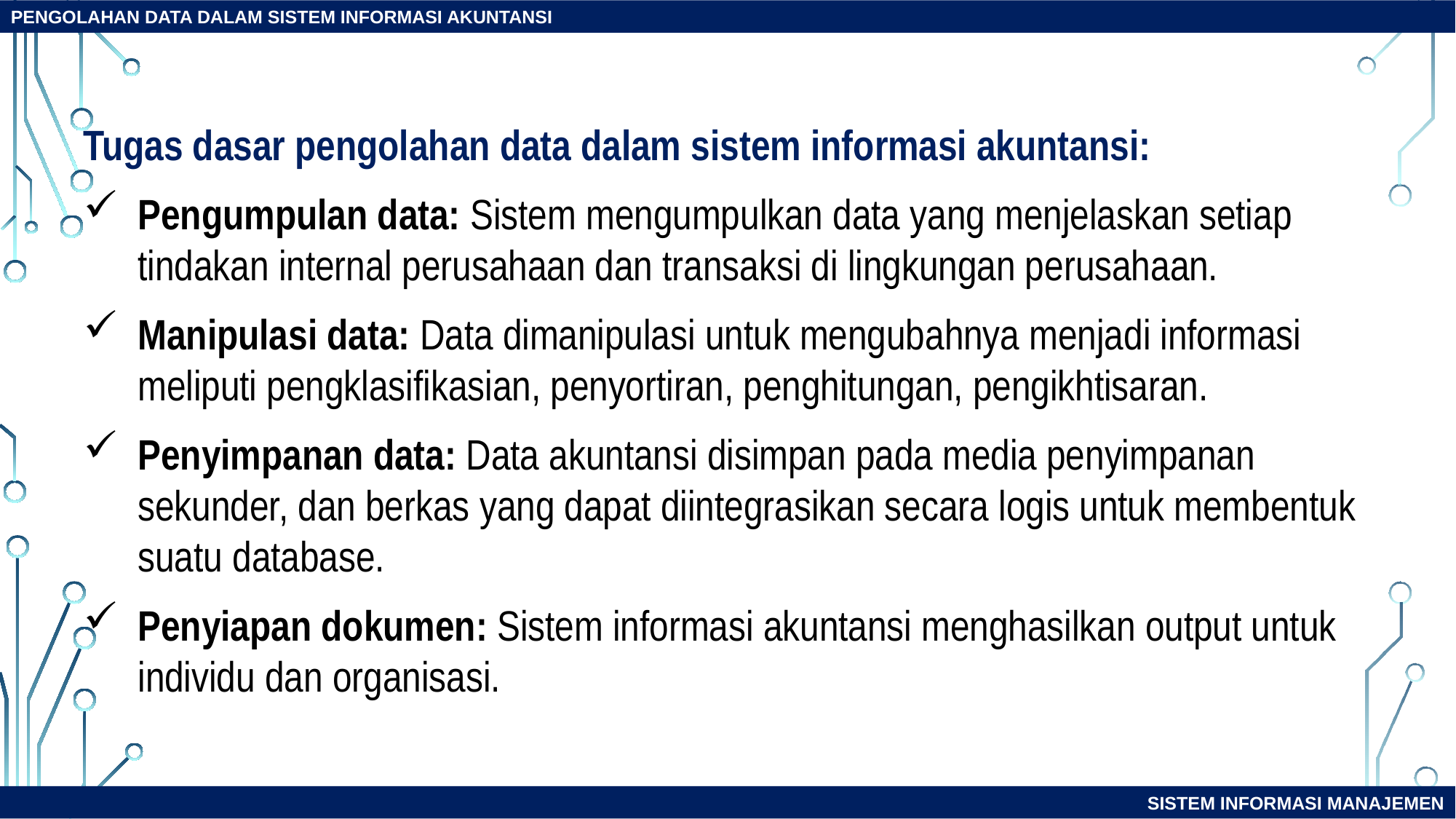

PENGOLAHAN DATA DALAM SISTEM INFORMASI AKUNTANSI
Tugas dasar pengolahan data dalam sistem informasi akuntansi:
Pengumpulan data: Sistem mengumpulkan data yang menjelaskan setiap tindakan internal perusahaan dan transaksi di lingkungan perusahaan.
Manipulasi data: Data dimanipulasi untuk mengubahnya menjadi informasi meliputi pengklasifikasian, penyortiran, penghitungan, pengikhtisaran.
Penyimpanan data: Data akuntansi disimpan pada media penyimpanan sekunder, dan berkas yang dapat diintegrasikan secara logis untuk membentuk suatu database.
Penyiapan dokumen: Sistem informasi akuntansi menghasilkan output untuk individu dan organisasi.
SISTEM INFORMASI MANAJEMEN